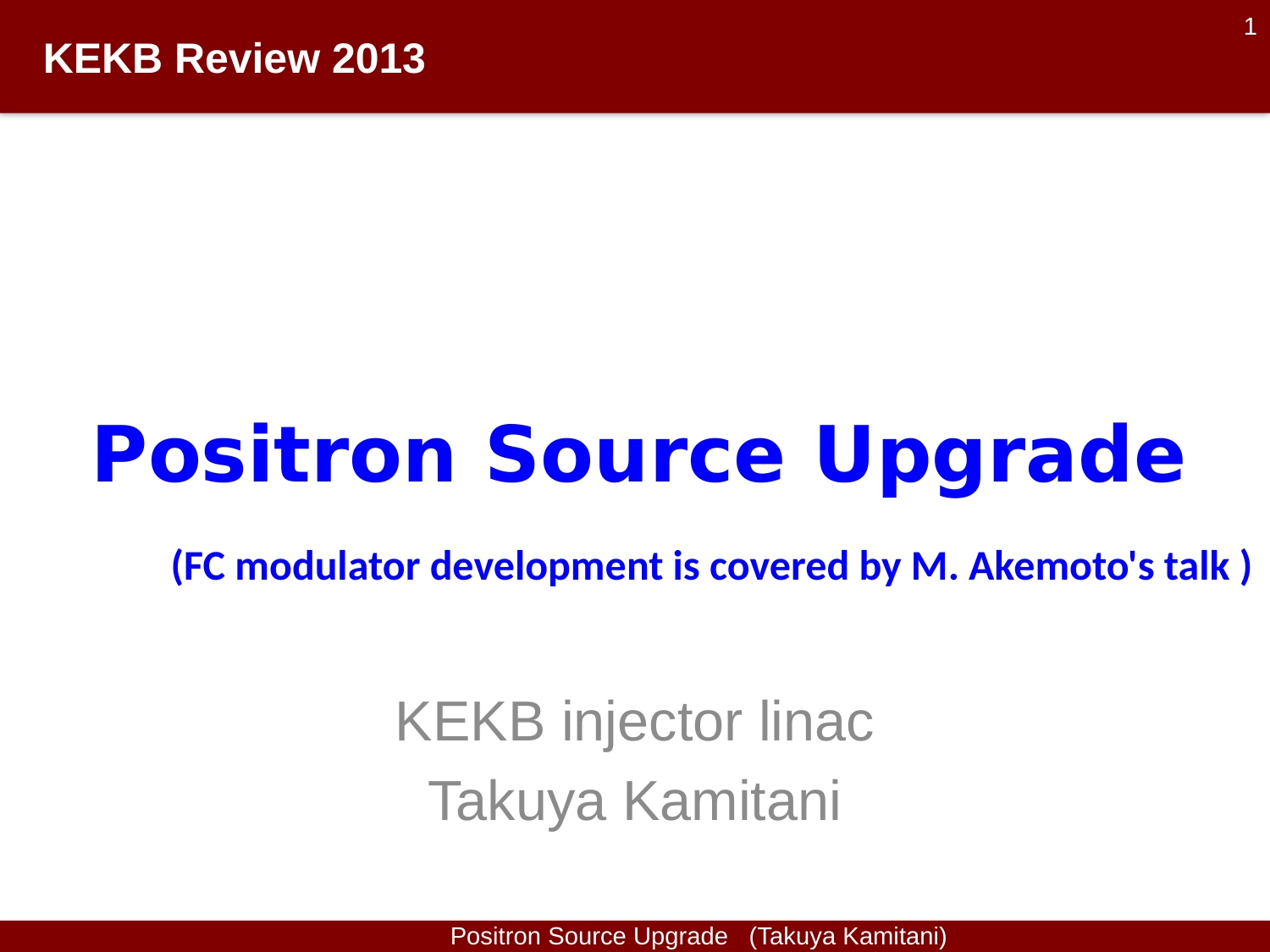

1
KEKB Review 2013
# Positron Source Upgrade
(FC modulator development is covered by M. Akemoto's talk )
KEKB injector linac
Takuya Kamitani